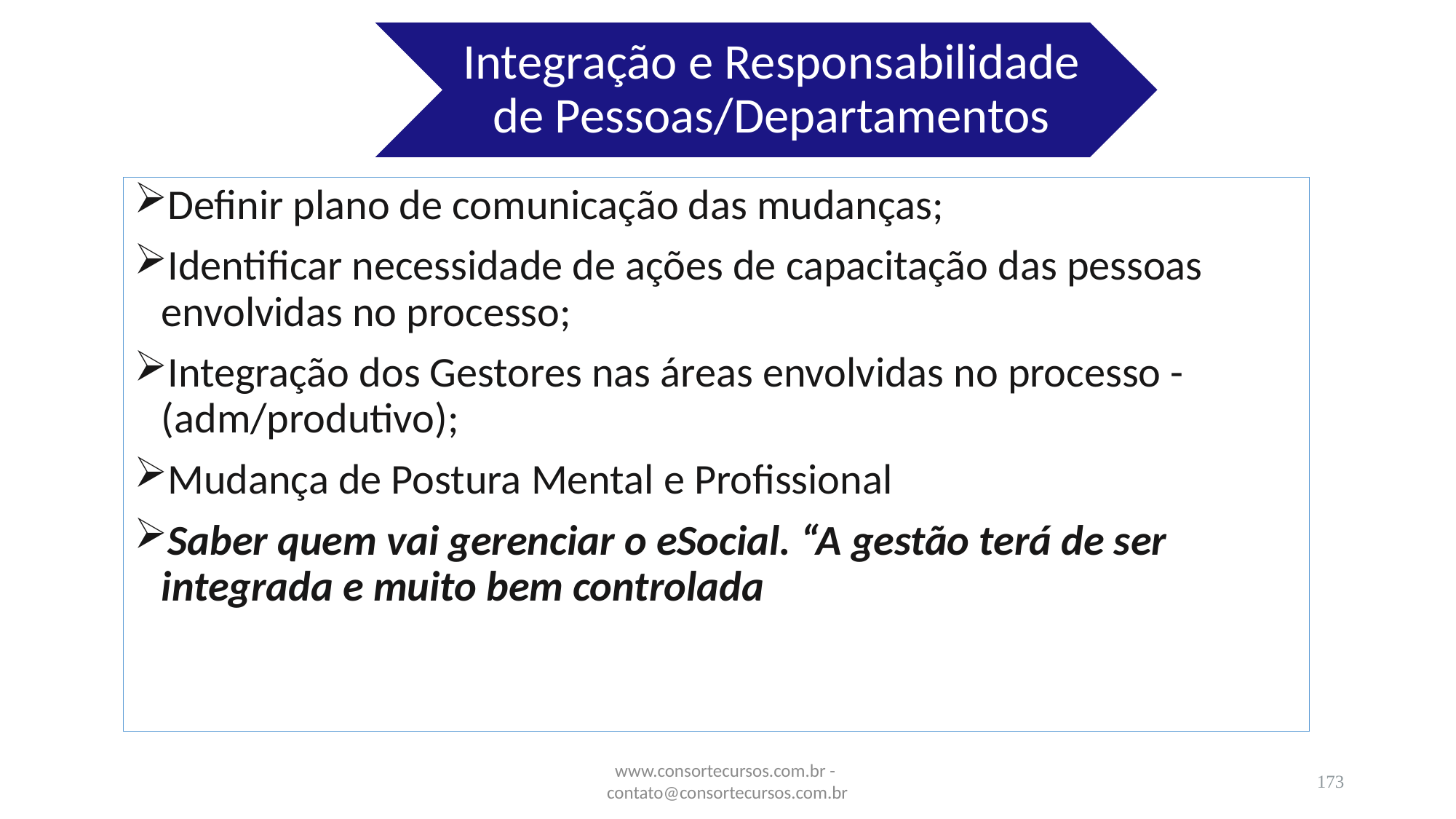

Integração e Responsabilidade de Pessoas/Departamentos
#
Definir plano de comunicação das mudanças;
Identificar necessidade de ações de capacitação das pessoas envolvidas no processo;
Integração dos Gestores nas áreas envolvidas no processo - (adm/produtivo);
Mudança de Postura Mental e Profissional
Saber quem vai gerenciar o eSocial. “A gestão terá de ser integrada e muito bem controlada

www.consortecursos.com.br -  contato@consortecursos.com.br
173